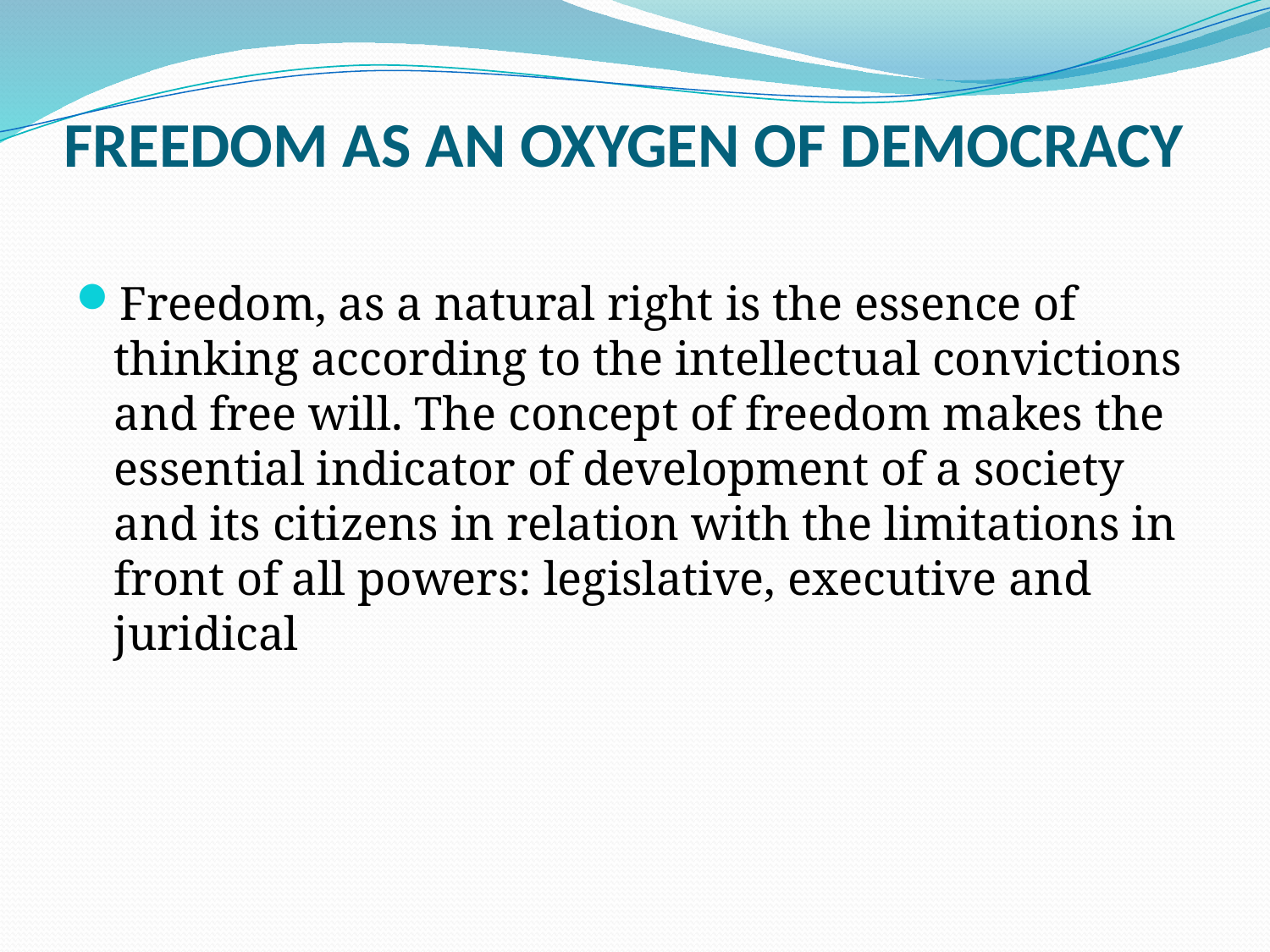

# FREEDOM AS AN OXYGEN OF DEMOCRACY
Freedom, as a natural right is the essence of thinking according to the intellectual convictions and free will. The concept of freedom makes the essential indicator of development of a society and its citizens in relation with the limitations in front of all powers: legislative, executive and juridical